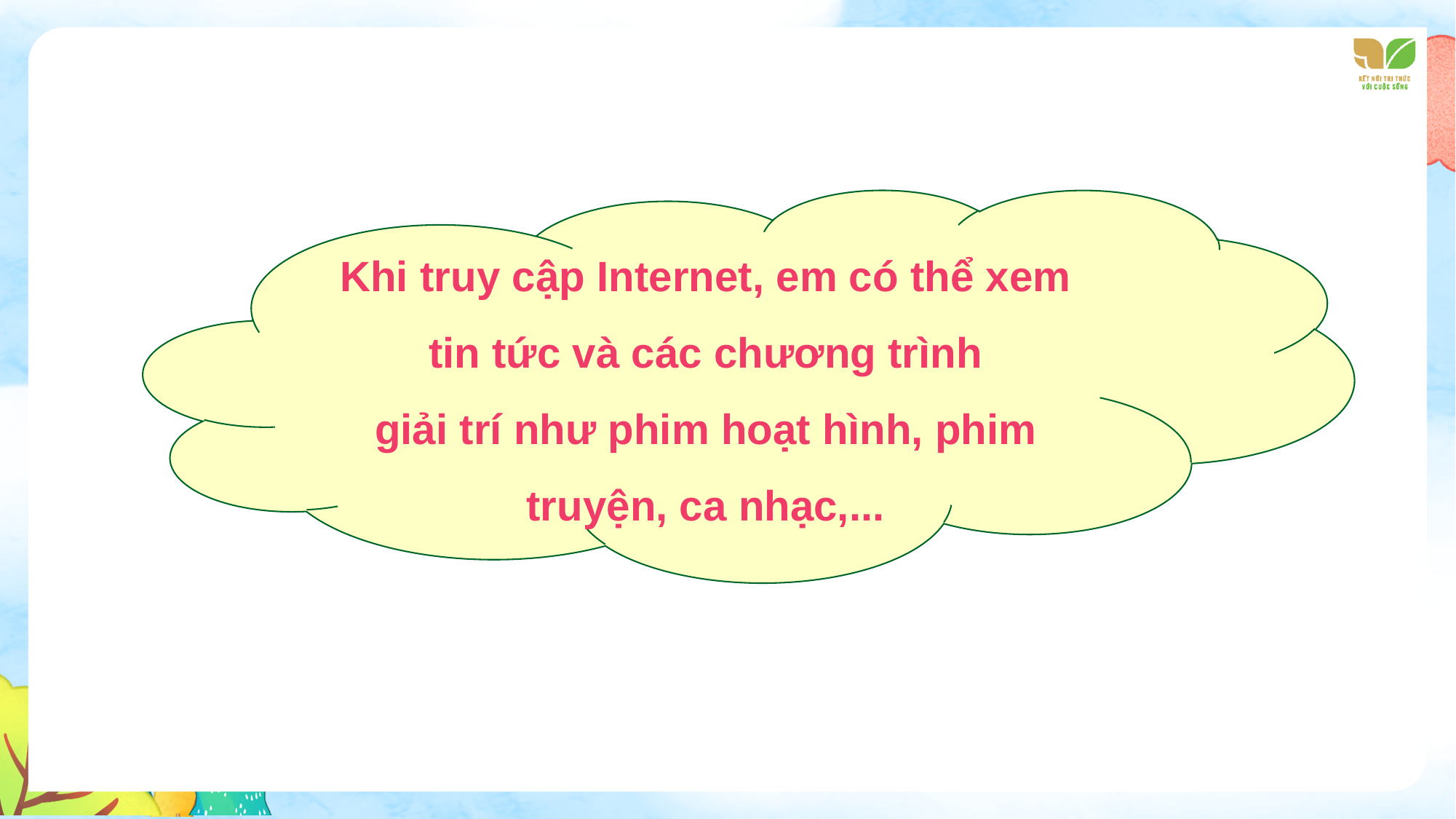

Khi truy cập Internet, em có thể xem tin tức và các chương trình
giải trí như phim hoạt hình, phim truyện, ca nhạc,...